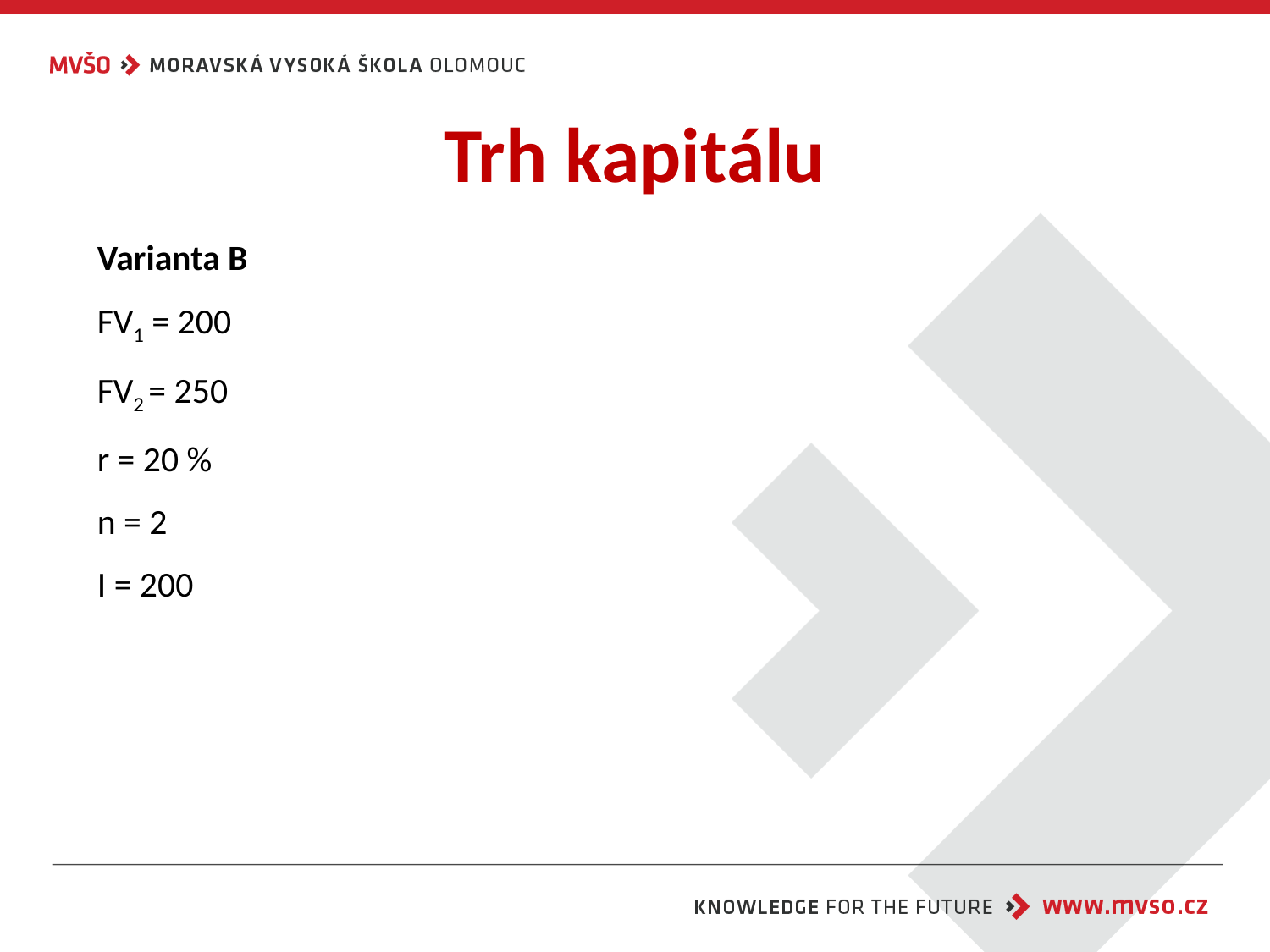

# Trh kapitálu
Varianta B
FV1 = 200
FV2 = 250
r = 20 %
n = 2
I = 200